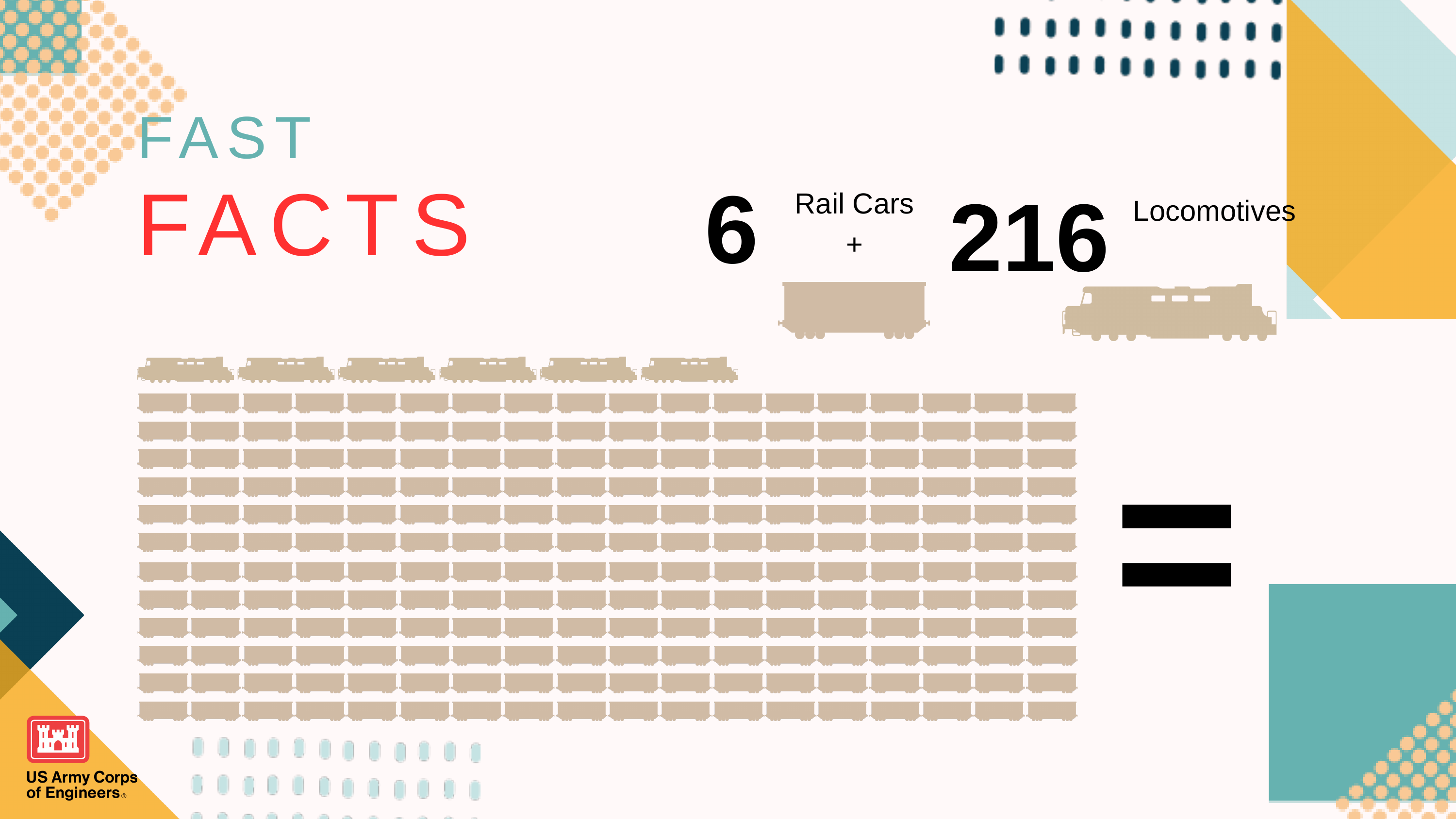

FAST
FACTS
6
Rail Cars +

216
Locomotives

=